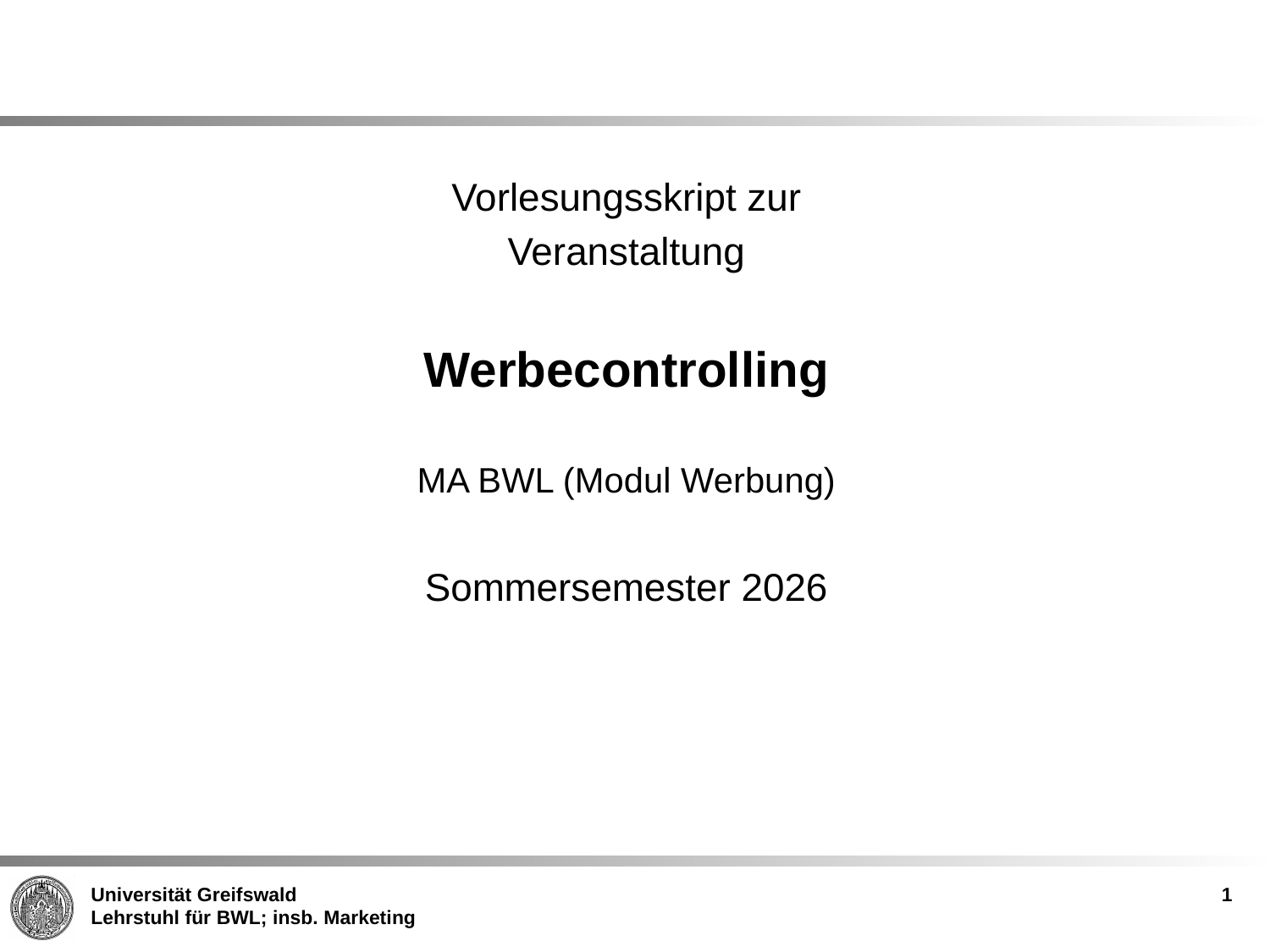

Vorlesungsskript zur
Veranstaltung

Werbecontrolling

MA BWL (Modul Werbung)

Sommersemester 2026
1